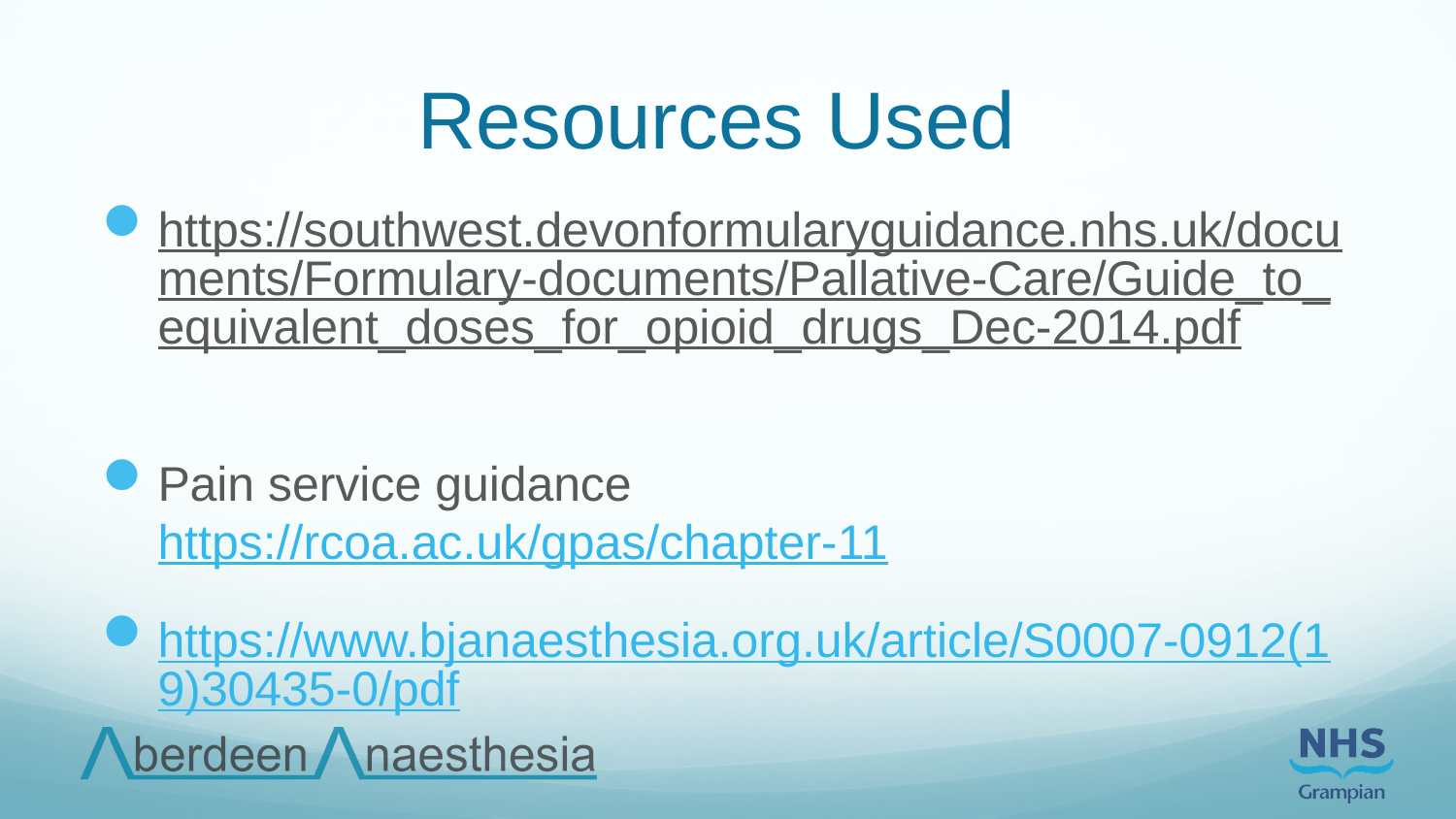

# Resources Used
https://southwest.devonformularyguidance.nhs.uk/documents/Formulary-documents/Pallative-Care/Guide_to_equivalent_doses_for_opioid_drugs_Dec-2014.pdf
Pain service guidance https://rcoa.ac.uk/gpas/chapter-11
https://www.bjanaesthesia.org.uk/article/S0007-0912(19)30435-0/pdf